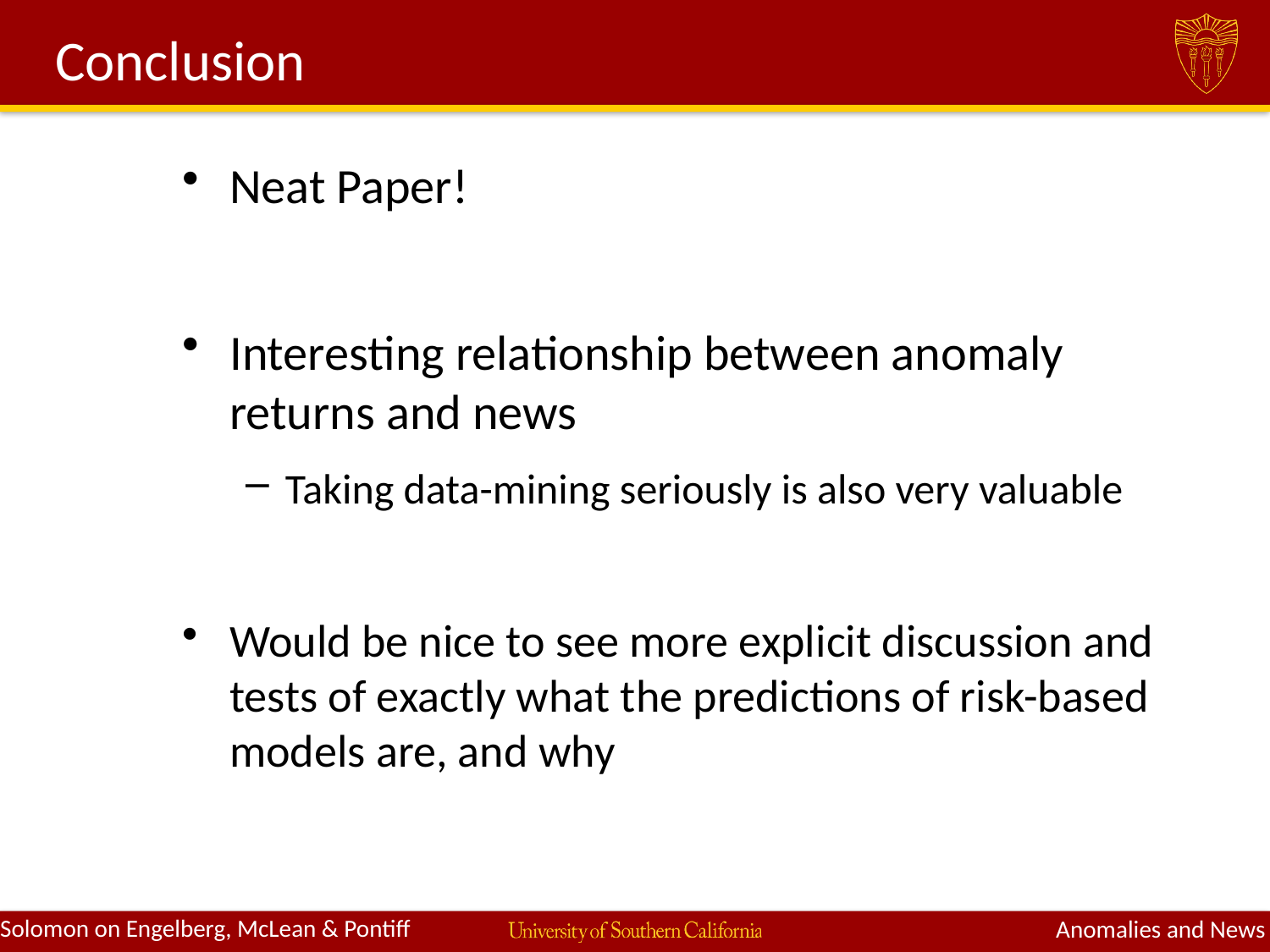

# Conclusion
Neat Paper!

Interesting relationship between anomaly returns and news
Taking data-mining seriously is also very valuable

Would be nice to see more explicit discussion and tests of exactly what the predictions of risk-based models are, and why